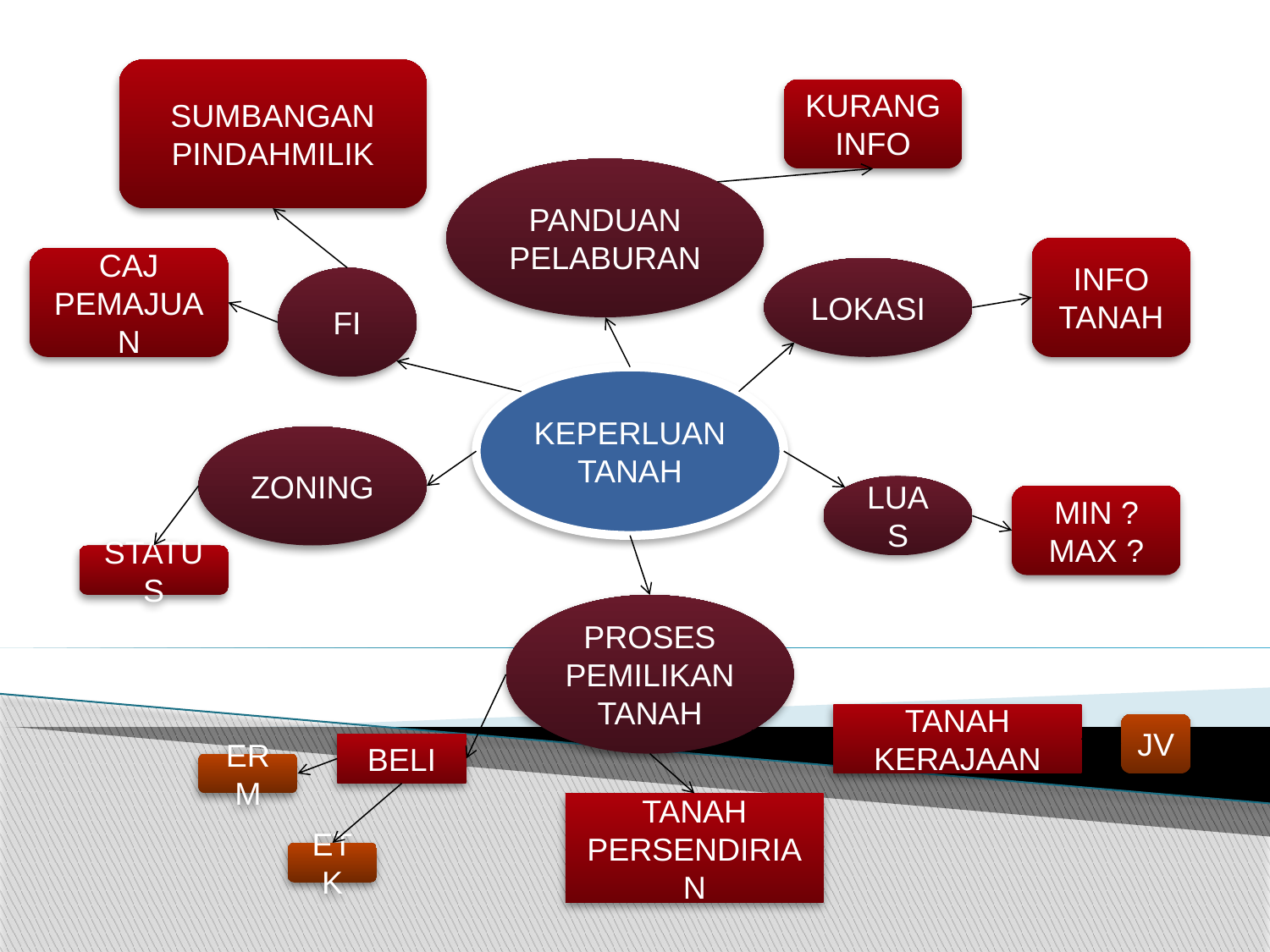

SUMBANGAN PINDAHMILIK
KURANG INFO
PANDUAN PELABURAN
INFO TANAH
CAJ PEMAJUAN
LOKASI
FI
KEPERLUAN TANAH
ZONING
LUAS
MIN ?
MAX ?
STATUS
PROSES PEMILIKAN TANAH
TANAH KERAJAAN
JV
BELI
ERM
TANAH PERSENDIRIAN
ETK